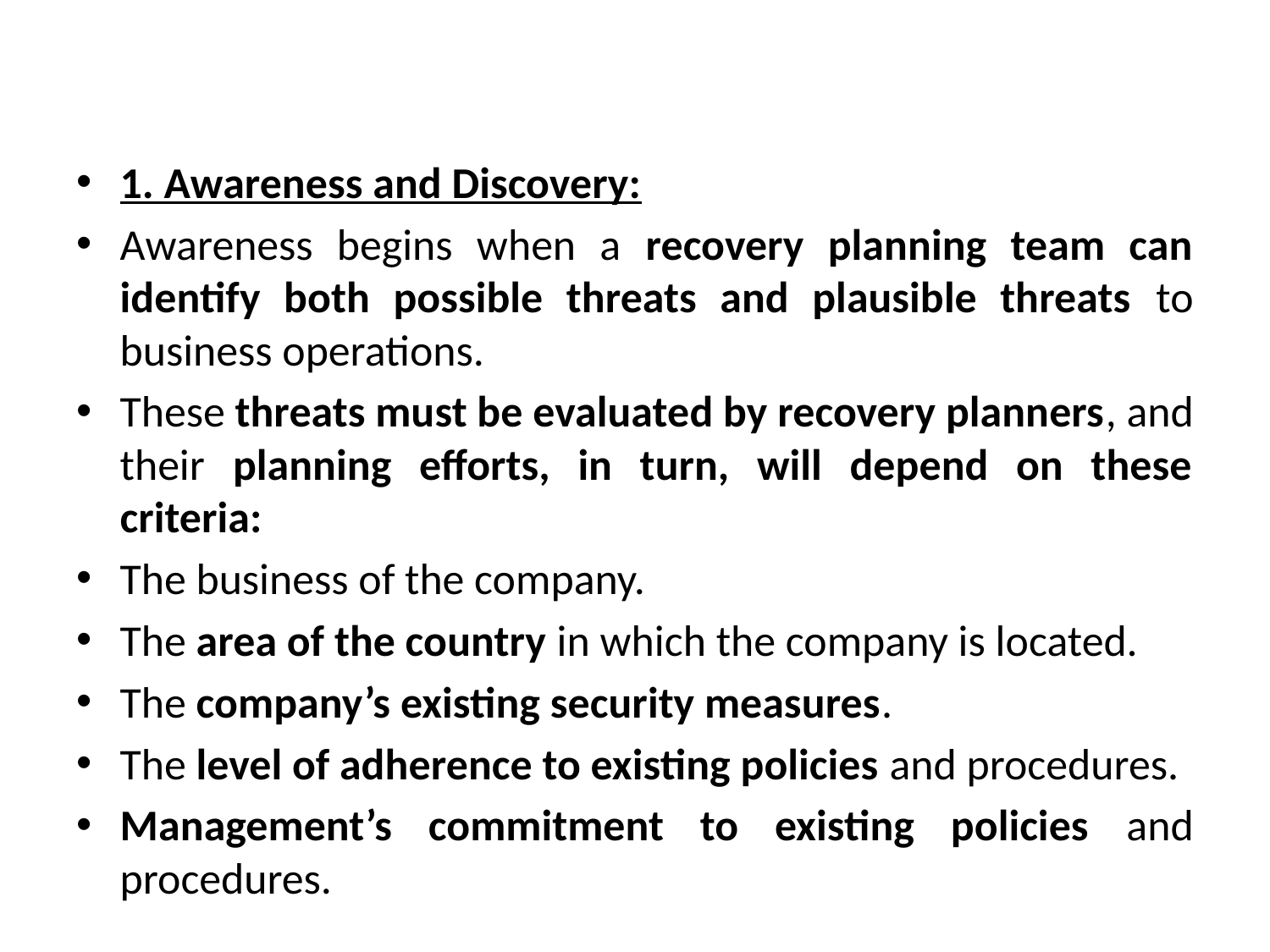

#
1. Awareness and Discovery:
Awareness begins when a recovery planning team can identify both possible threats and plausible threats to business operations.
These threats must be evaluated by recovery planners, and their planning efforts, in turn, will depend on these criteria:
The business of the company.
The area of the country in which the company is located.
The company’s existing security measures.
The level of adherence to existing policies and procedures.
Management’s commitment to existing policies and procedures.